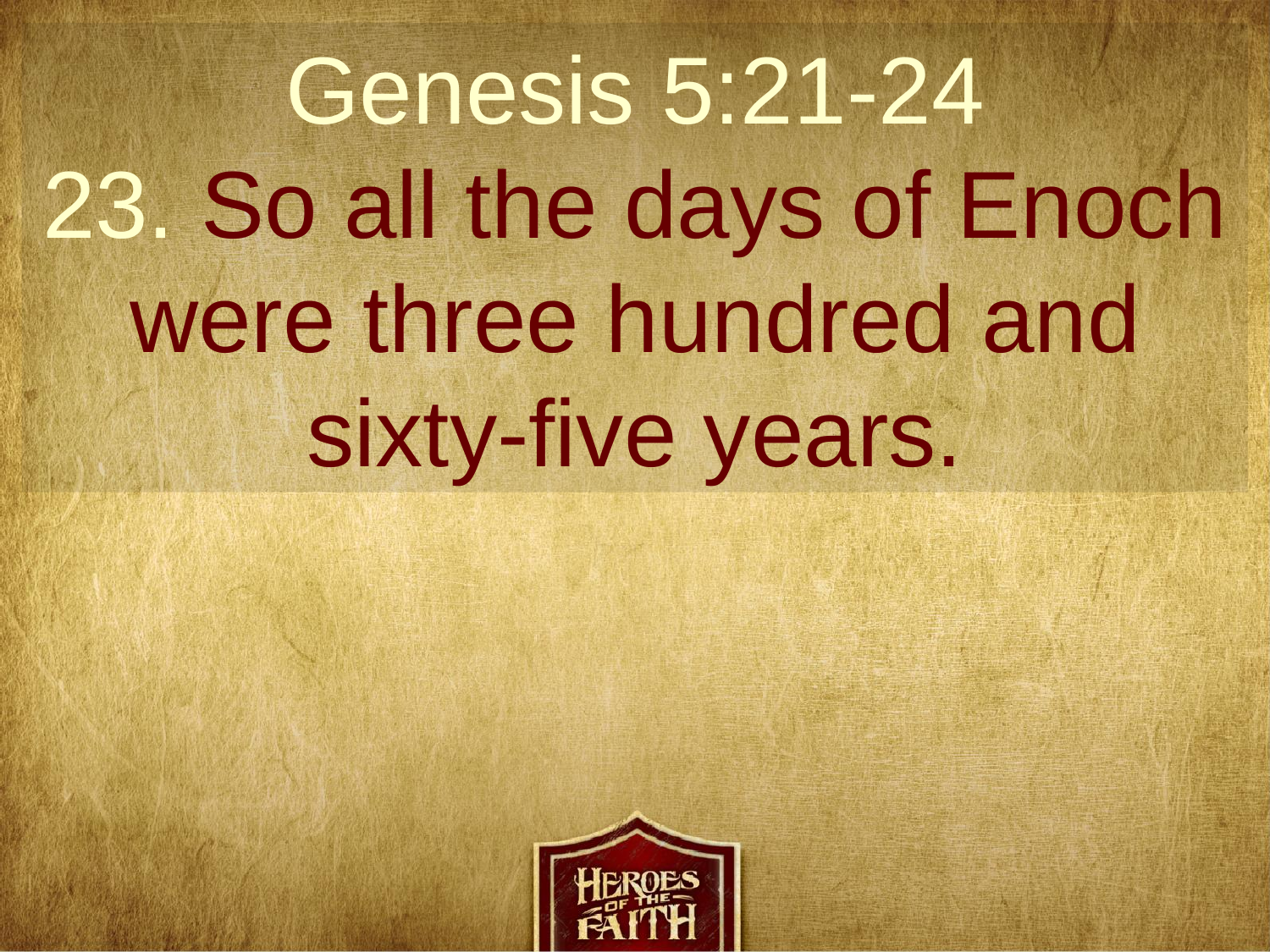

Genesis 5:21-24
23. So all the days of Enoch were three hundred and sixty-five years.